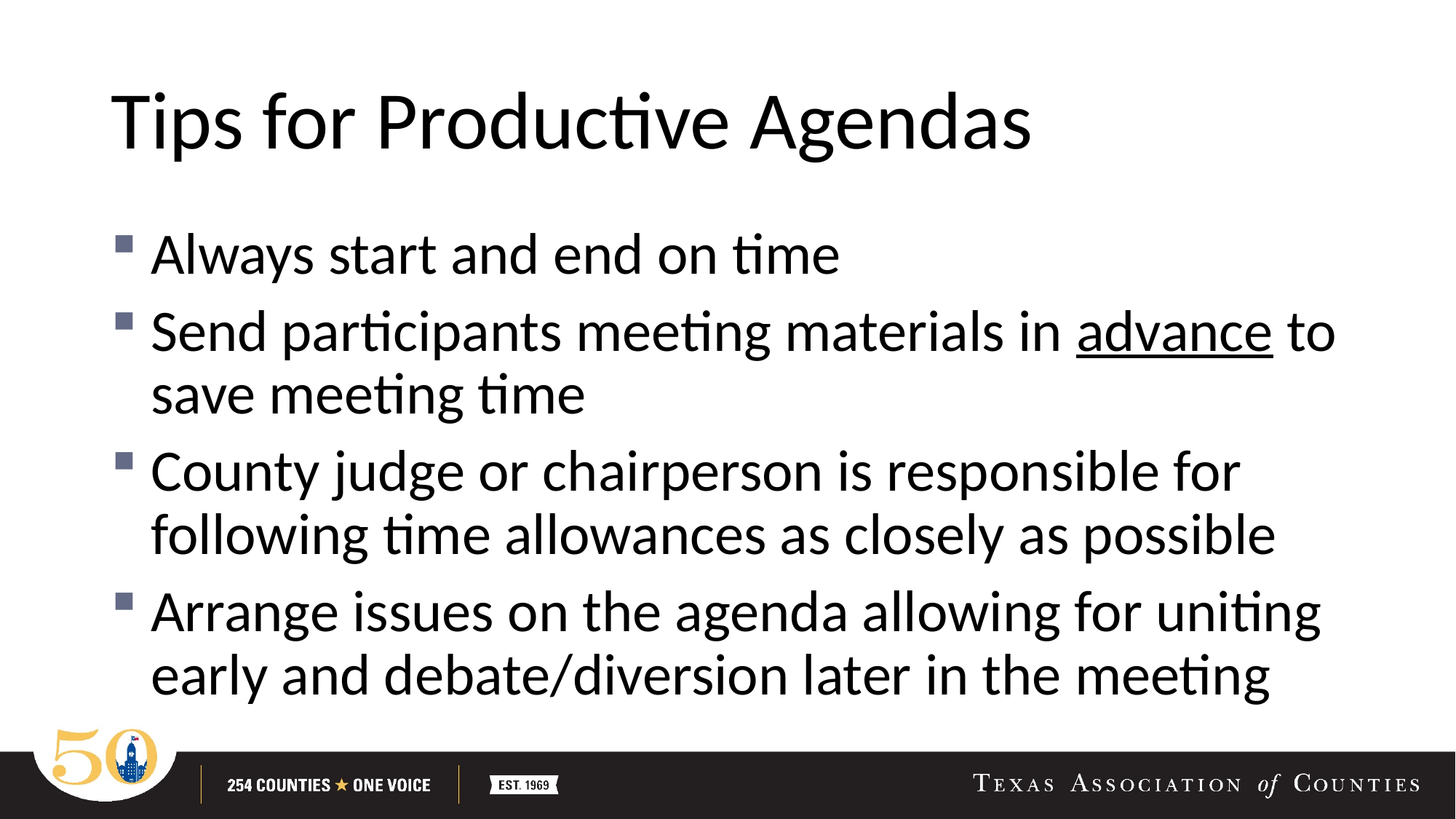

# Tips for Productive Agendas
Always start and end on time
Send participants meeting materials in advance to save meeting time
County judge or chairperson is responsible for following time allowances as closely as possible
Arrange issues on the agenda allowing for uniting early and debate/diversion later in the meeting